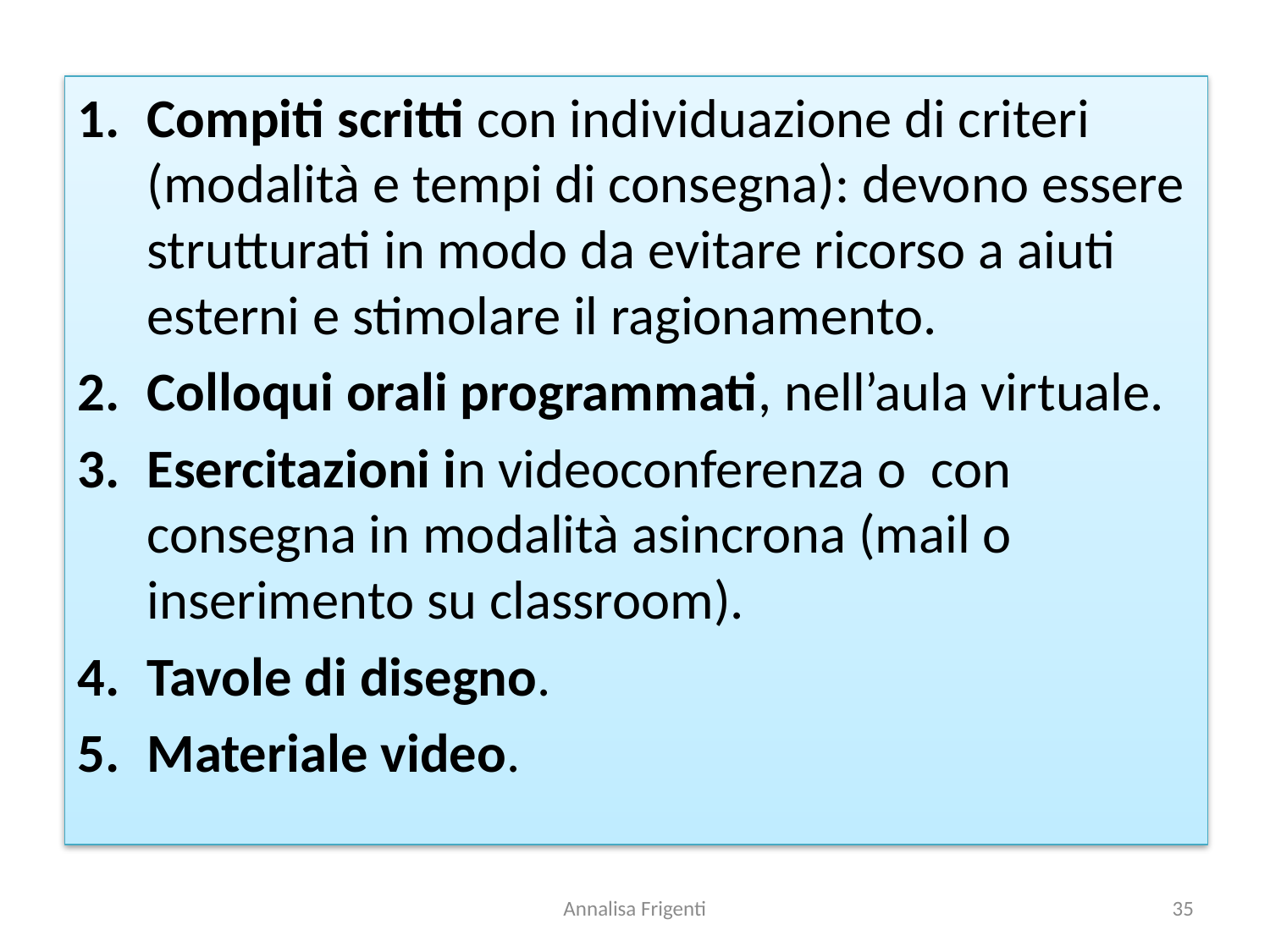

Compiti scritti con individuazione di criteri (modalità e tempi di consegna): devono essere strutturati in modo da evitare ricorso a aiuti esterni e stimolare il ragionamento.
Colloqui orali programmati, nell’aula virtuale.
Esercitazioni in videoconferenza o  con consegna in modalità asincrona (mail o inserimento su classroom).
Tavole di disegno.
Materiale video.

Annalisa Frigenti
35